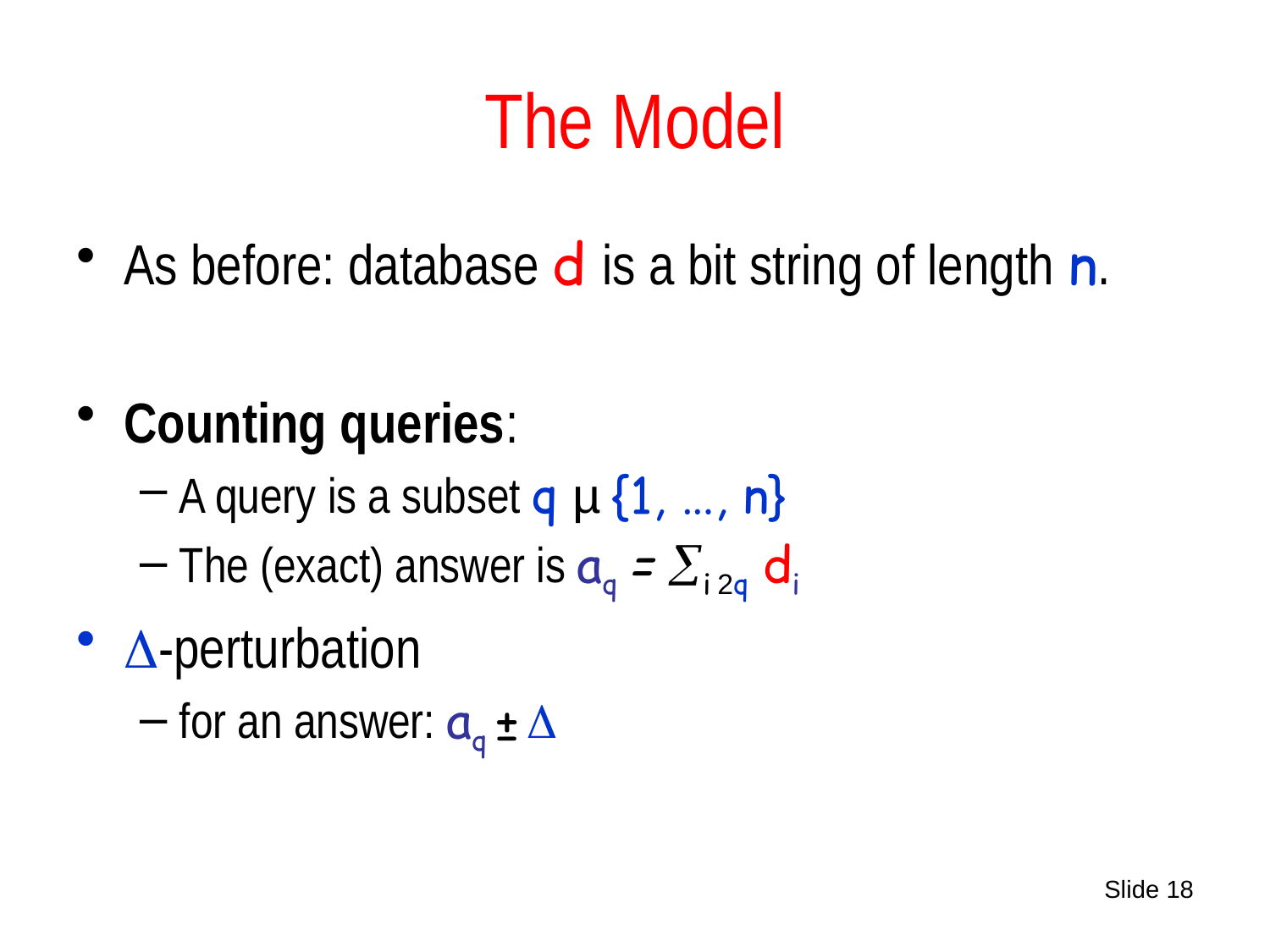

# The Model
As before: database d is a bit string of length n.

Counting queries:
A query is a subset q µ {1, …, n}
The (exact) answer is aq = ∑i 2q di
Δ-perturbation
for an answer: aq ± Δ
Slide 18